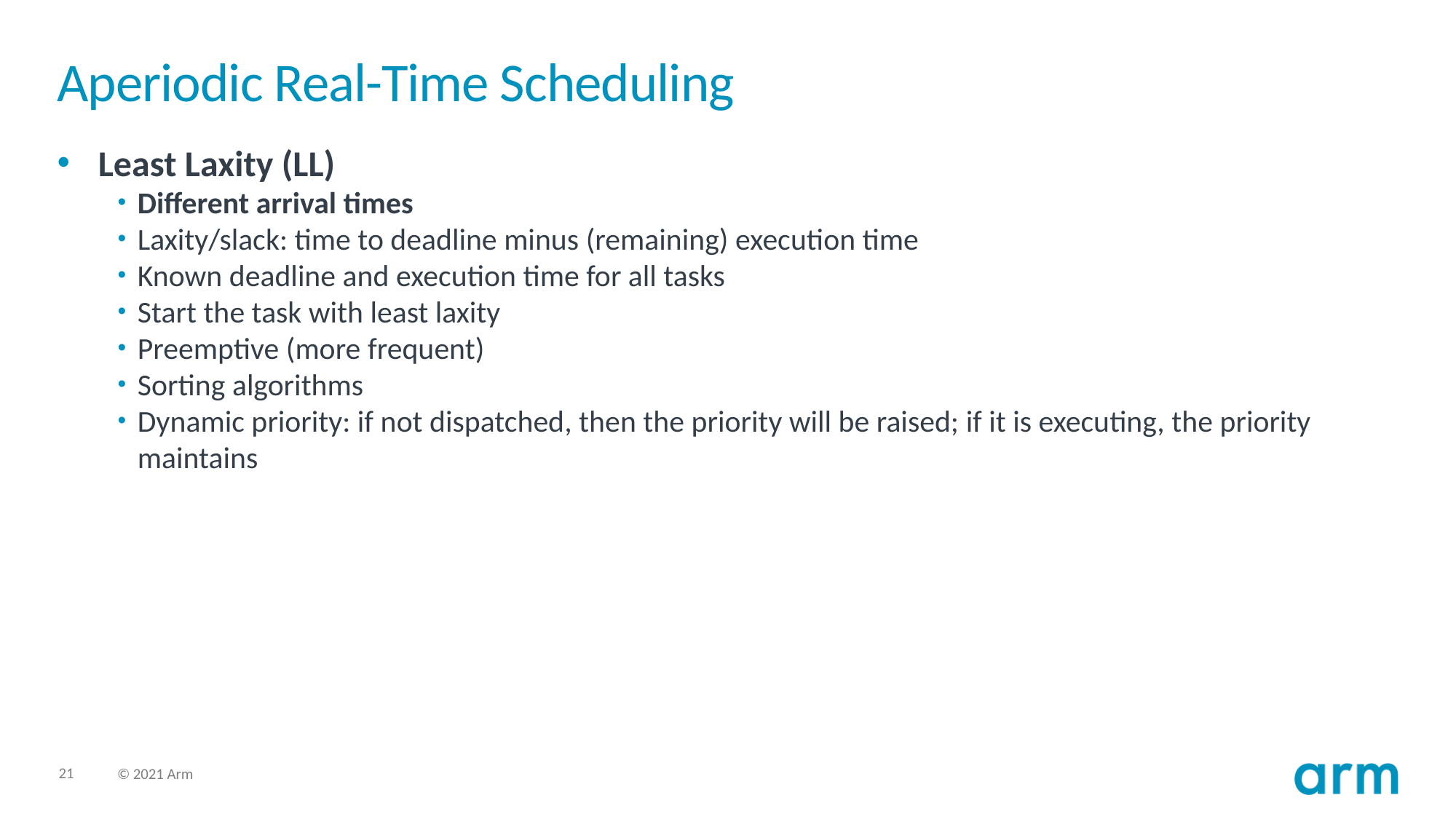

# Aperiodic Real-Time Scheduling
Least Laxity (LL)
Different arrival times
Laxity/slack: time to deadline minus (remaining) execution time
Known deadline and execution time for all tasks
Start the task with least laxity
Preemptive (more frequent)
Sorting algorithms
Dynamic priority: if not dispatched, then the priority will be raised; if it is executing, the priority maintains